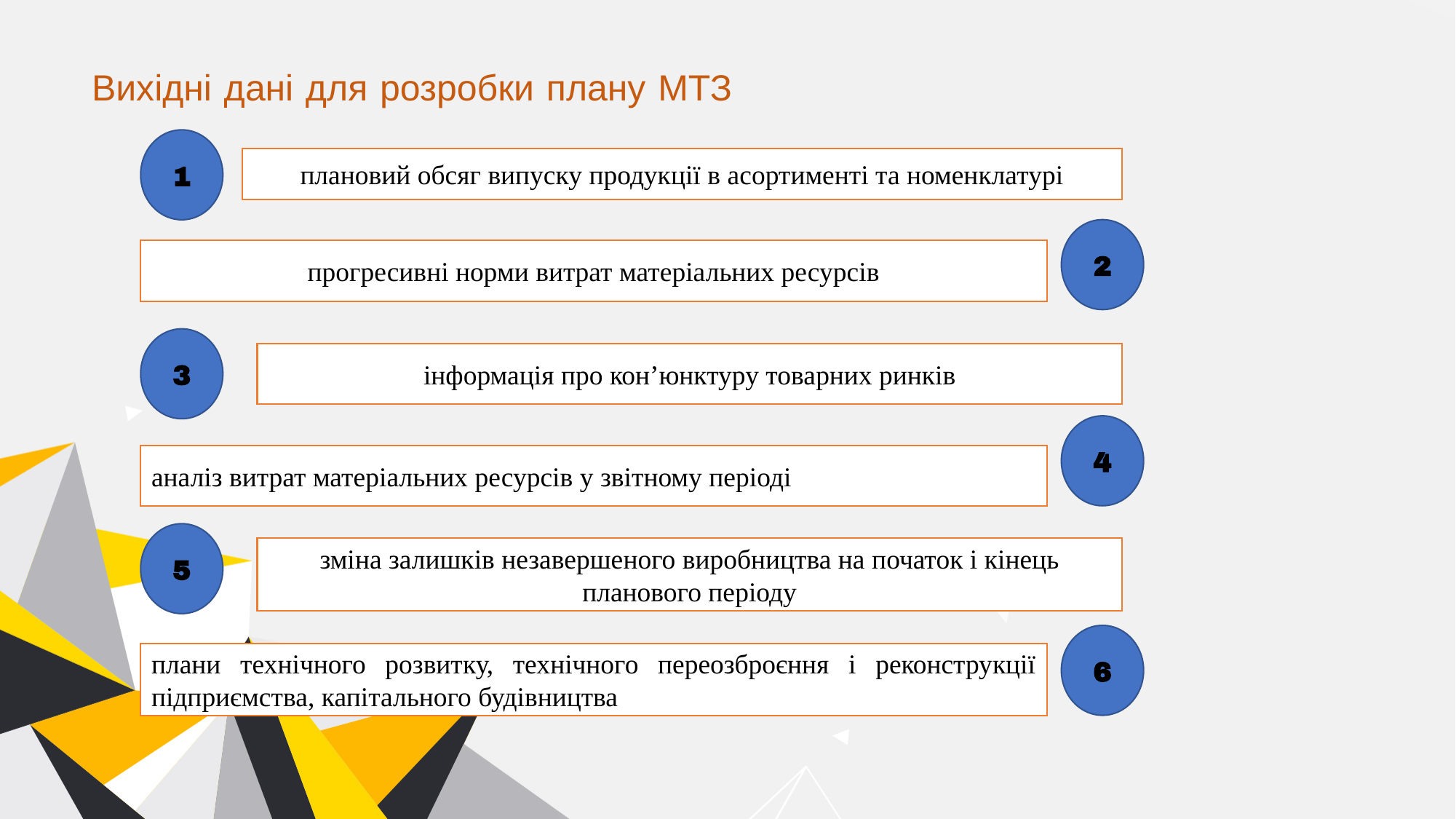

# Вихідні дані для розробки плану МТЗ
1
плановий обсяг випуску продукції в асортименті та номенклатурі
2
прогресивні норми витрат матеріальних ресурсів
3
інформація про кон’юнктуру товарних ринків
4
аналіз витрат матеріальних ресурсів у звітному періоді
5
зміна залишків незавершеного виробництва на початок і кінець планового періоду
6
плани технічного розвитку, технічного переозброєння і реконструкції підприємства, капітального будівництва